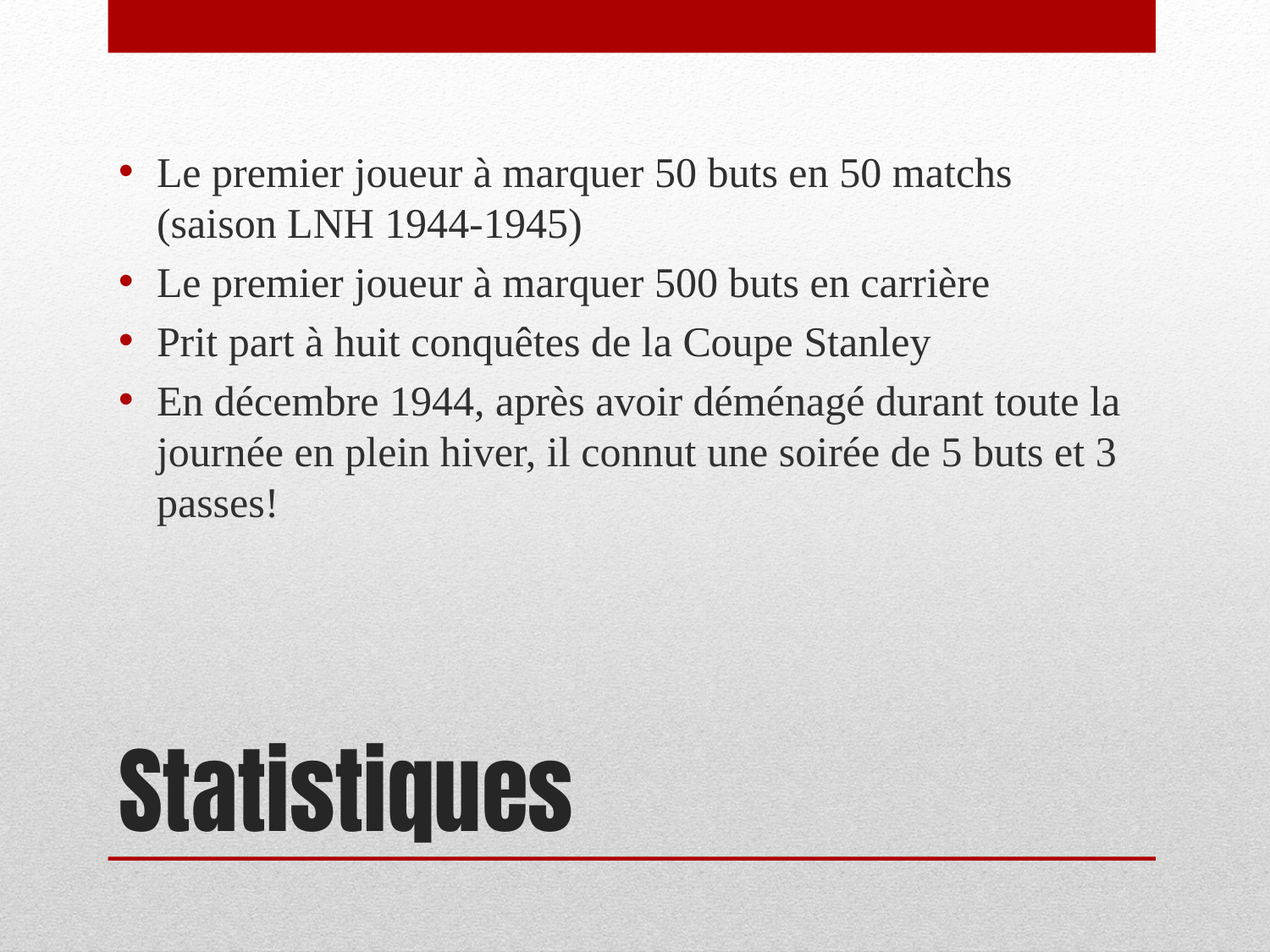

Le premier joueur à marquer 50 buts en 50 matchs (saison LNH 1944-1945)
Le premier joueur à marquer 500 buts en carrière
Prit part à huit conquêtes de la Coupe Stanley
En décembre 1944, après avoir déménagé durant toute la journée en plein hiver, il connut une soirée de 5 buts et 3 passes!

# Statistiques